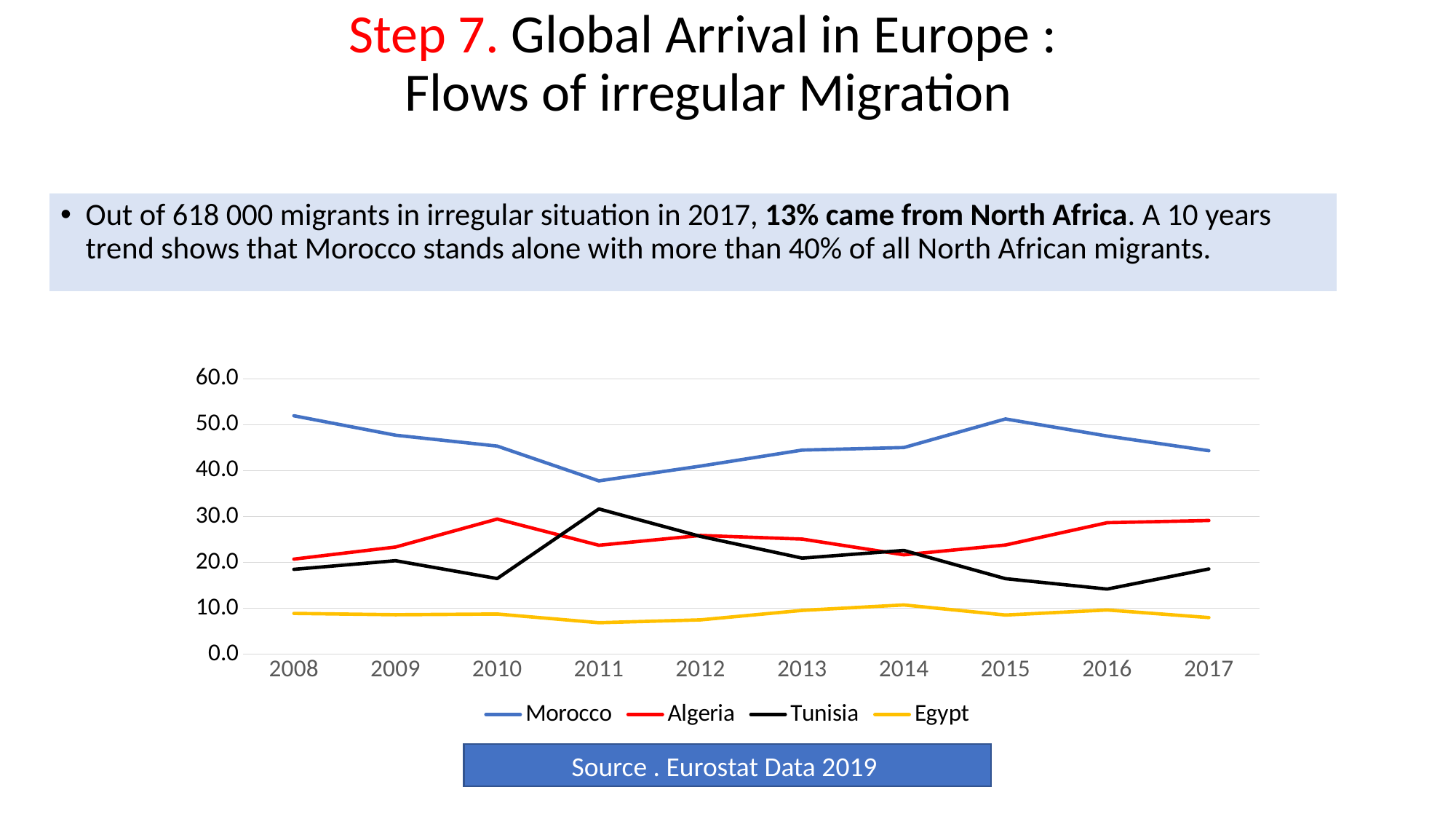

# Step 7. Global Arrival in Europe : Flows of irregular Migration
Out of 618 000 migrants in irregular situation in 2017, 13% came from North Africa. A 10 years trend shows that Morocco stands alone with more than 40% of all North African migrants.

### Chart

| Category | Morocco | Algeria | Tunisia | Egypt |
|---|---|---|---|---|
| 2008 | 51.94608809993425 | 20.703484549638397 | 18.474687705456937 | 8.875739644970414 |
| 2009 | 47.71395076201641 | 23.336752637749118 | 20.361957796014067 | 8.587338804220398 |
| 2010 | 45.3396283886689 | 29.447151995126408 | 16.471215351812365 | 8.742004264392325 |
| 2011 | 37.76706618030224 | 23.736321000521105 | 31.644085461177696 | 6.852527357998958 |
| 2012 | 40.99220514314854 | 25.868725868725868 | 25.66474830625774 | 7.474320681867852 |
| 2013 | 44.47254630007343 | 25.079546381659462 | 20.918658725626173 | 9.52924859264094 |
| 2014 | 45.03018391127334 | 21.641162431559735 | 22.602835883756846 | 10.72581777341008 |
| 2015 | 51.2524557956778 | 23.79052062868369 | 16.441552062868368 | 8.515471512770137 |
| 2016 | 47.539897621198435 | 28.64799759108702 | 14.182475158084914 | 9.62962962962963 |
| 2017 | 44.340886584726505 | 29.13147317527815 | 18.558862934700297 | 7.968777305295043 |
Source . Eurostat Data 2019